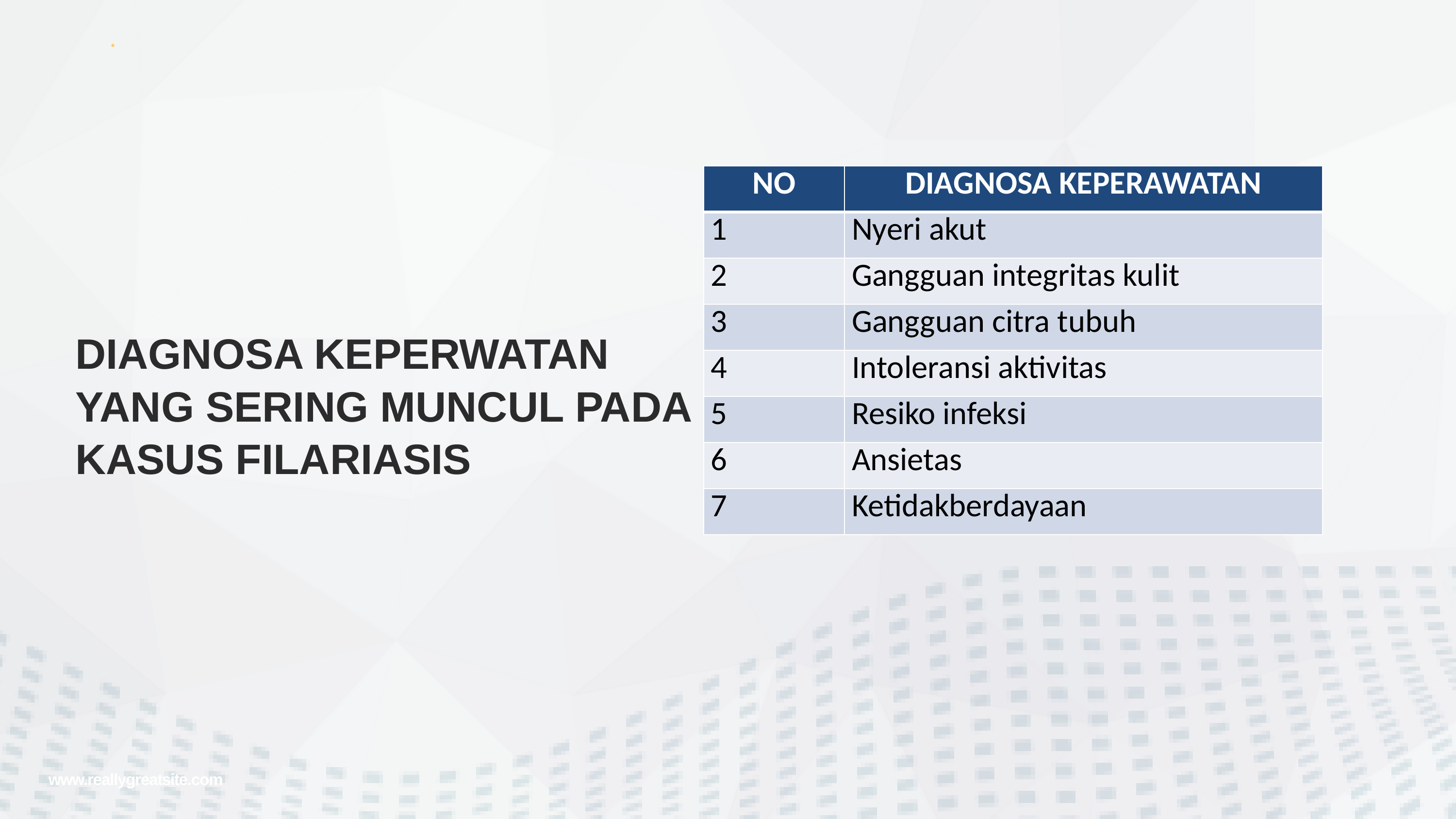

| NO | DIAGNOSA KEPERAWATAN |
| --- | --- |
| 1 | Nyeri akut |
| 2 | Gangguan integritas kulit |
| 3 | Gangguan citra tubuh |
| 4 | Intoleransi aktivitas |
| 5 | Resiko infeksi |
| 6 | Ansietas |
| 7 | Ketidakberdayaan |
DIAGNOSA KEPERWATAN YANG SERING MUNCUL PADA KASUS FILARIASIS

www.reallygreatsite.com